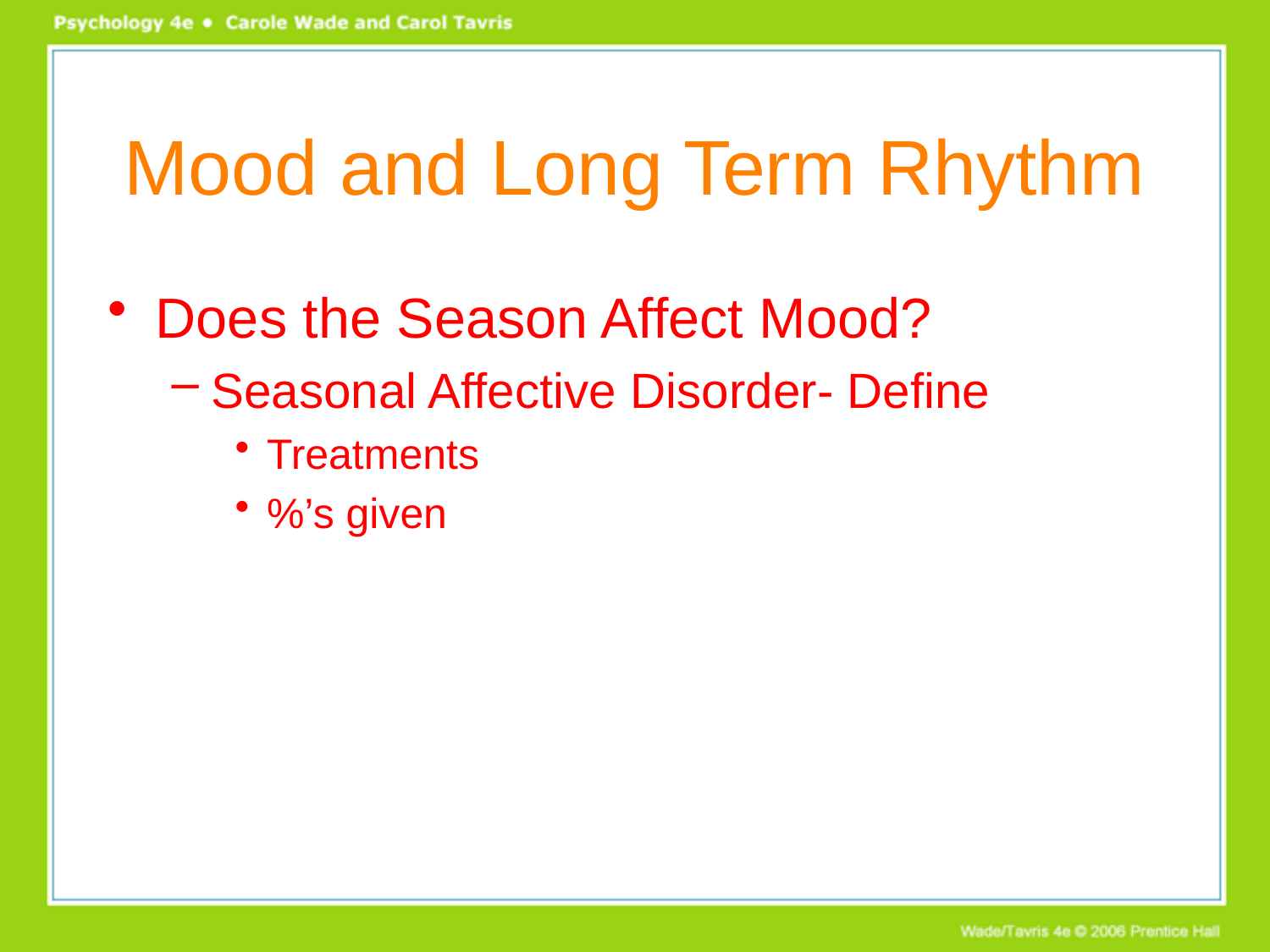

# Mood and Long Term Rhythm
Does the Season Affect Mood?
Seasonal Affective Disorder- Define
Treatments
%’s given